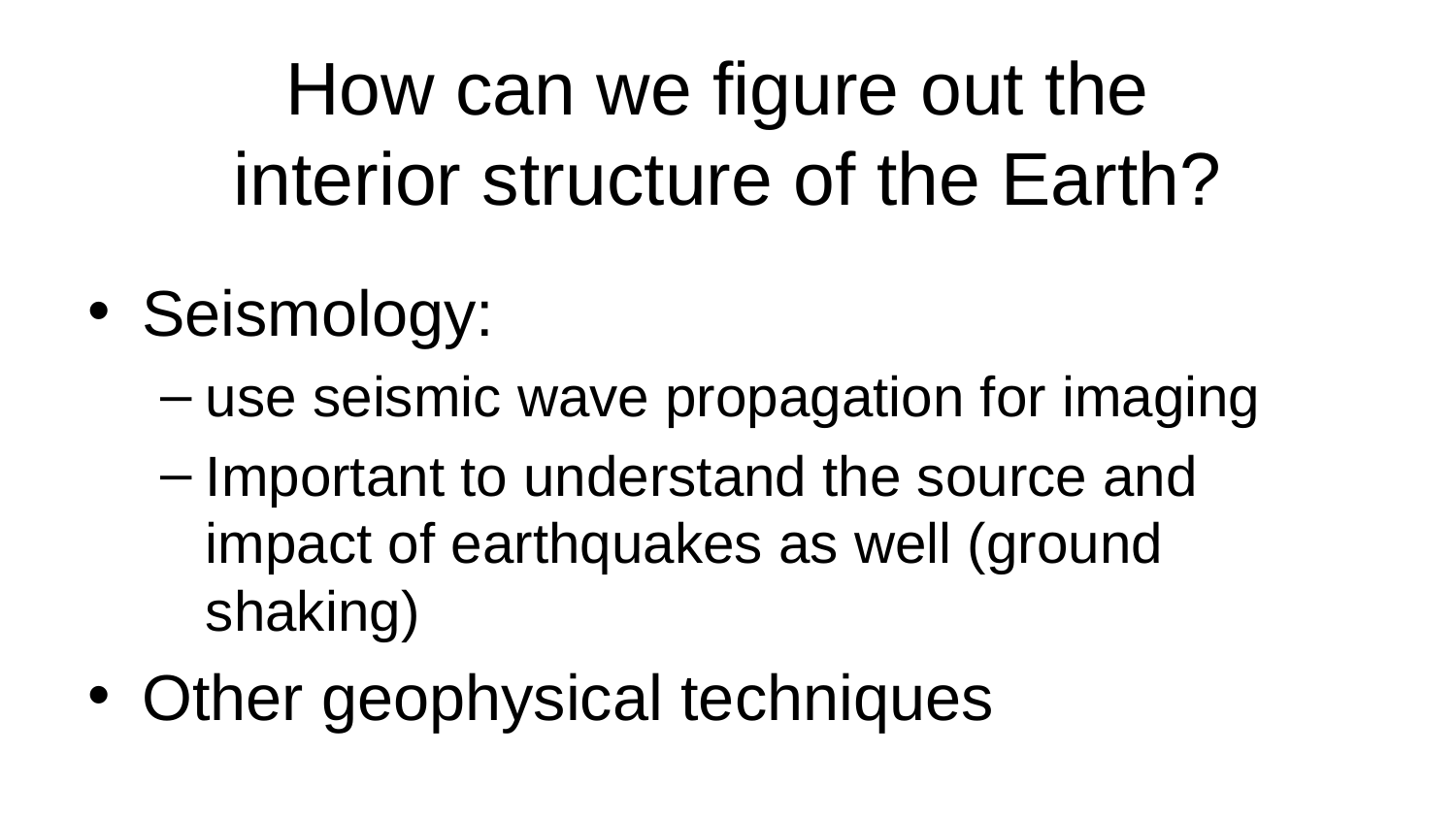

How can we figure out the
interior structure of the Earth?
Seismology:
use seismic wave propagation for imaging
Important to understand the source and impact of earthquakes as well (ground shaking)
Other geophysical techniques